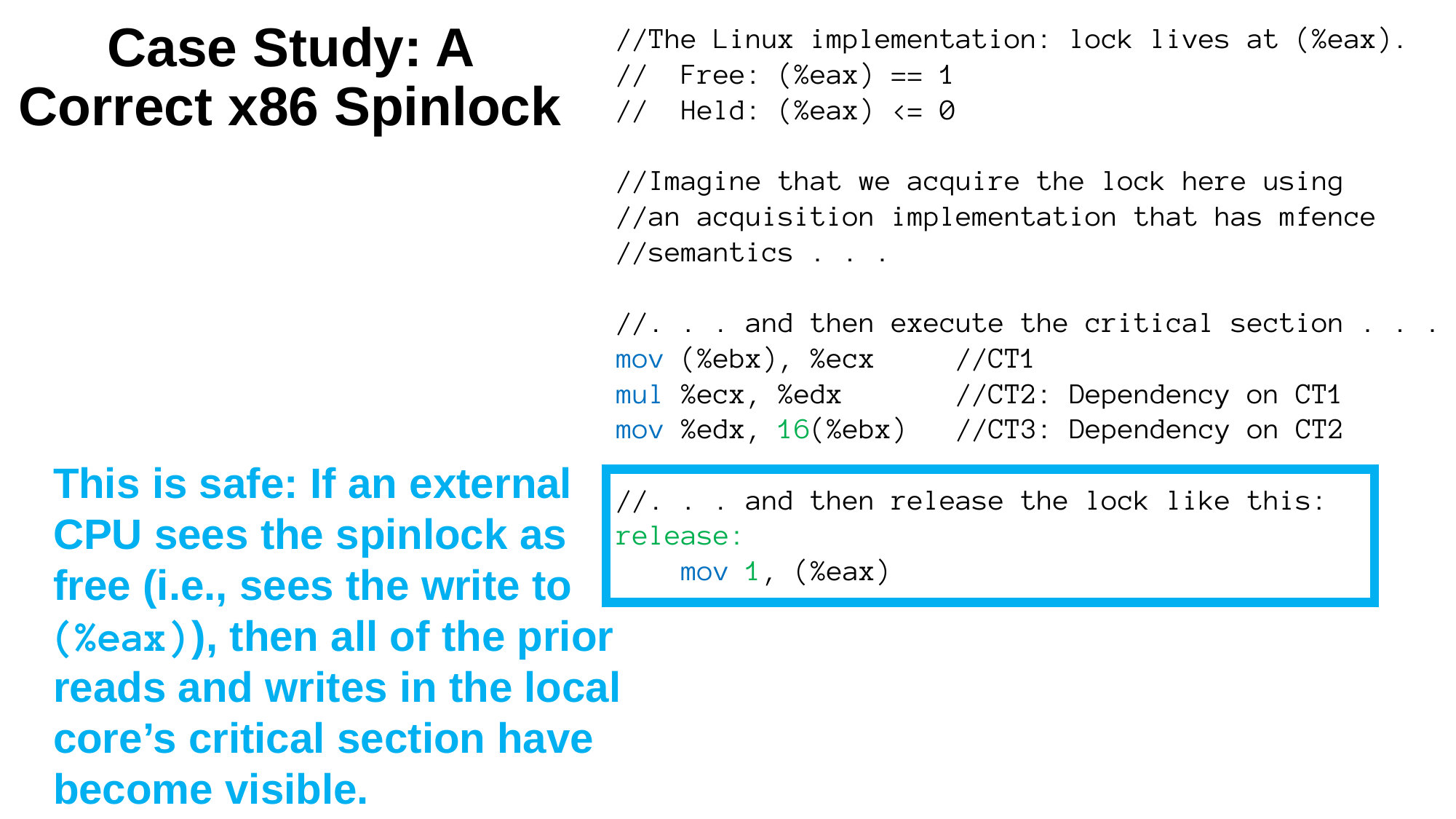

//The Linux implementation: lock lives at (%eax).
//  Free: (%eax) == 1
//  Held: (%eax) <= 0

//Imagine that we acquire the lock here using
//an acquisition implementation that has mfence
//semantics . . .

//. . . and then execute the critical section . . .
mov (%ebx), %ecx     //CT1
mul %ecx, %edx       //CT2: Dependency on CT1
mov %edx, 16(%ebx)   //CT3: Dependency on CT2

//. . . and then release the lock like this:
release:
    mov 1, (%eax)
# Case Study: A Correct x86 Spinlock
This is safe: If an external CPU sees the spinlock as free (i.e., sees the write to (%eax)), then all of the prior reads and writes in the local core’s critical section have become visible.